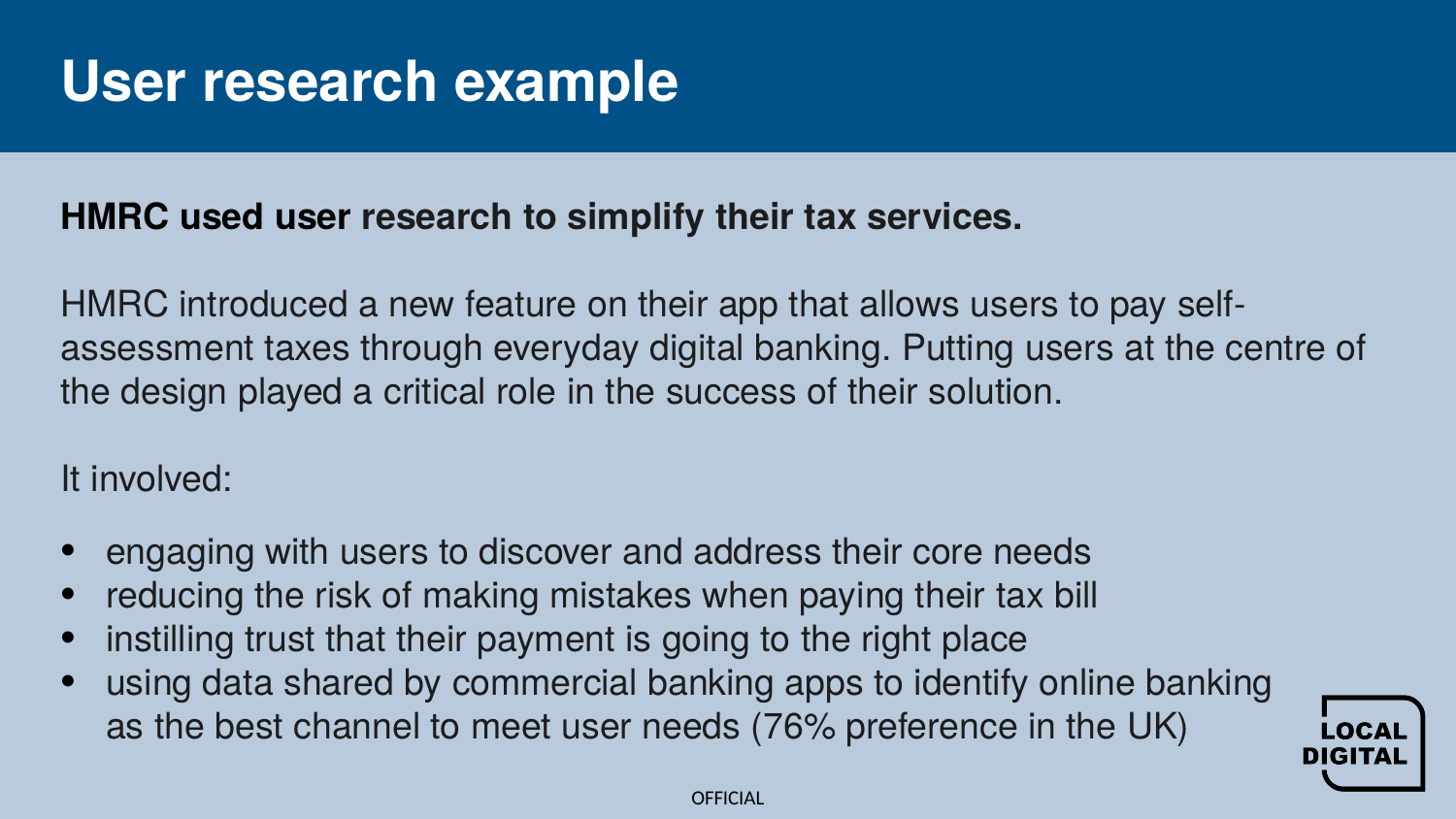

# User research example
HMRC used user research to simplify their tax services.
HMRC introduced a new feature on their app that allows users to pay self-assessment taxes through everyday digital banking. Putting users at the centre of the design played a critical role in the success of their solution.

It involved:

engaging with users to discover and address their core needs
reducing the risk of making mistakes when paying their tax bill
instilling trust that their payment is going to the right place
using data shared by commercial banking apps to identify online banking as the best channel to meet user needs (76% preference in the UK)